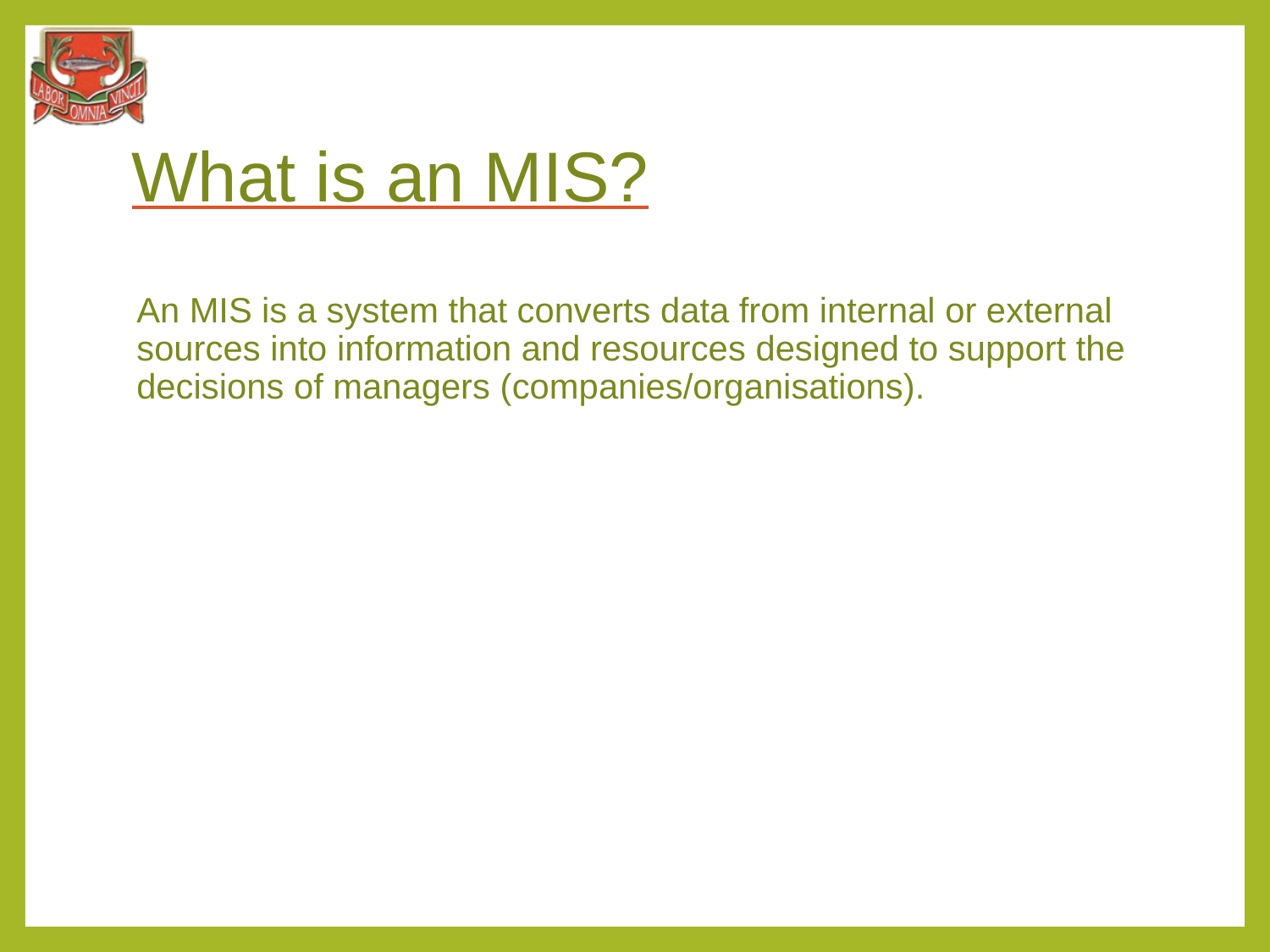

# What is an MIS?
An MIS is a system that converts data from internal or external sources into information and resources designed to support the decisions of managers (companies/organisations).